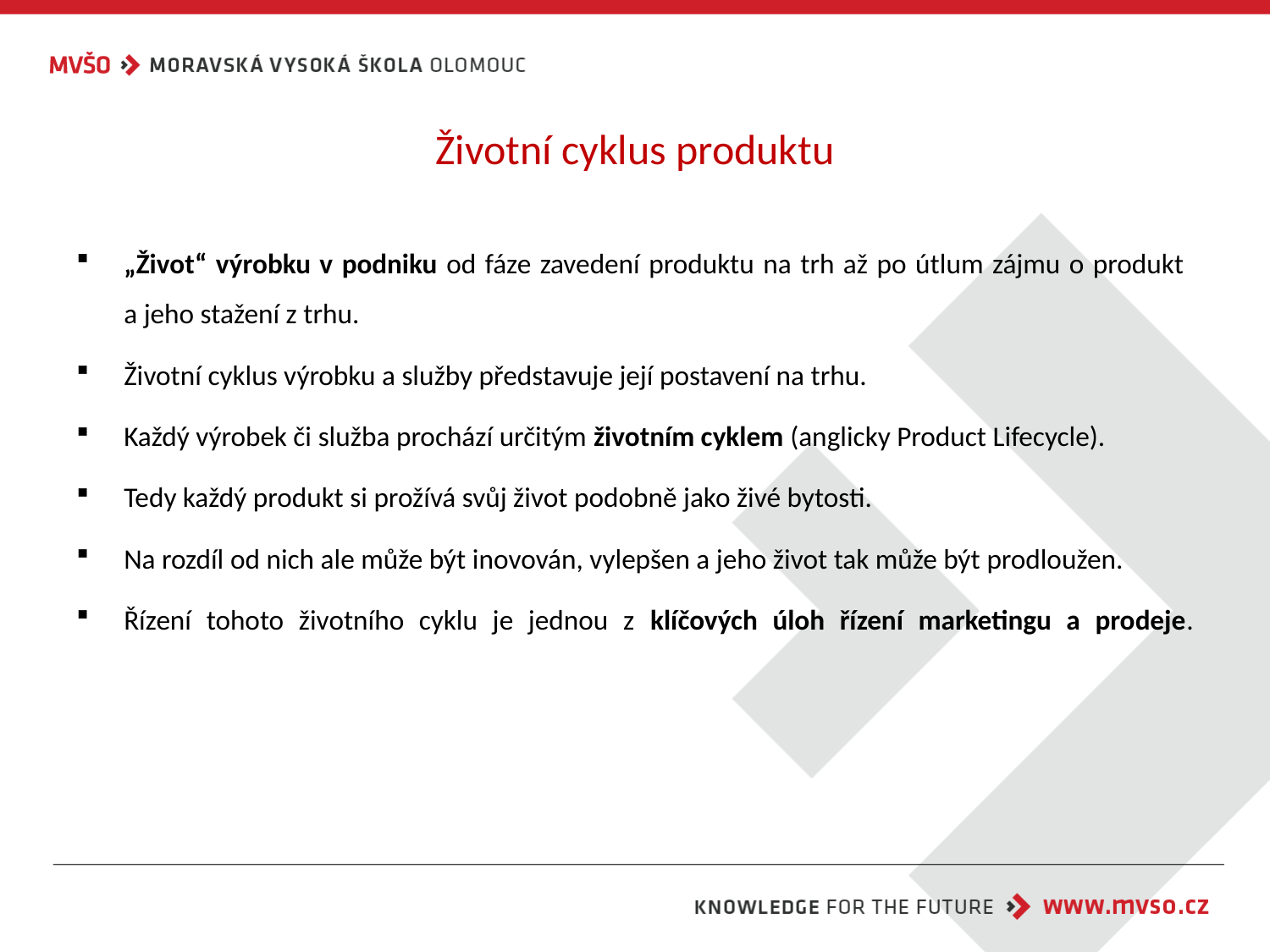

# Životní cyklus produktu
„Život“ výrobku v podniku od fáze zavedení produktu na trh až po útlum zájmu o produkt
a jeho stažení z trhu.
Životní cyklus výrobku a služby představuje její postavení na trhu.
Každý výrobek či služba prochází určitým životním cyklem (anglicky Product Lifecycle).
Tedy každý produkt si prožívá svůj život podobně jako živé bytosti.
Na rozdíl od nich ale může být inovován, vylepšen a jeho život tak může být prodloužen.
Řízení tohoto životního cyklu je jednou z klíčových úloh řízení marketingu a prodeje.